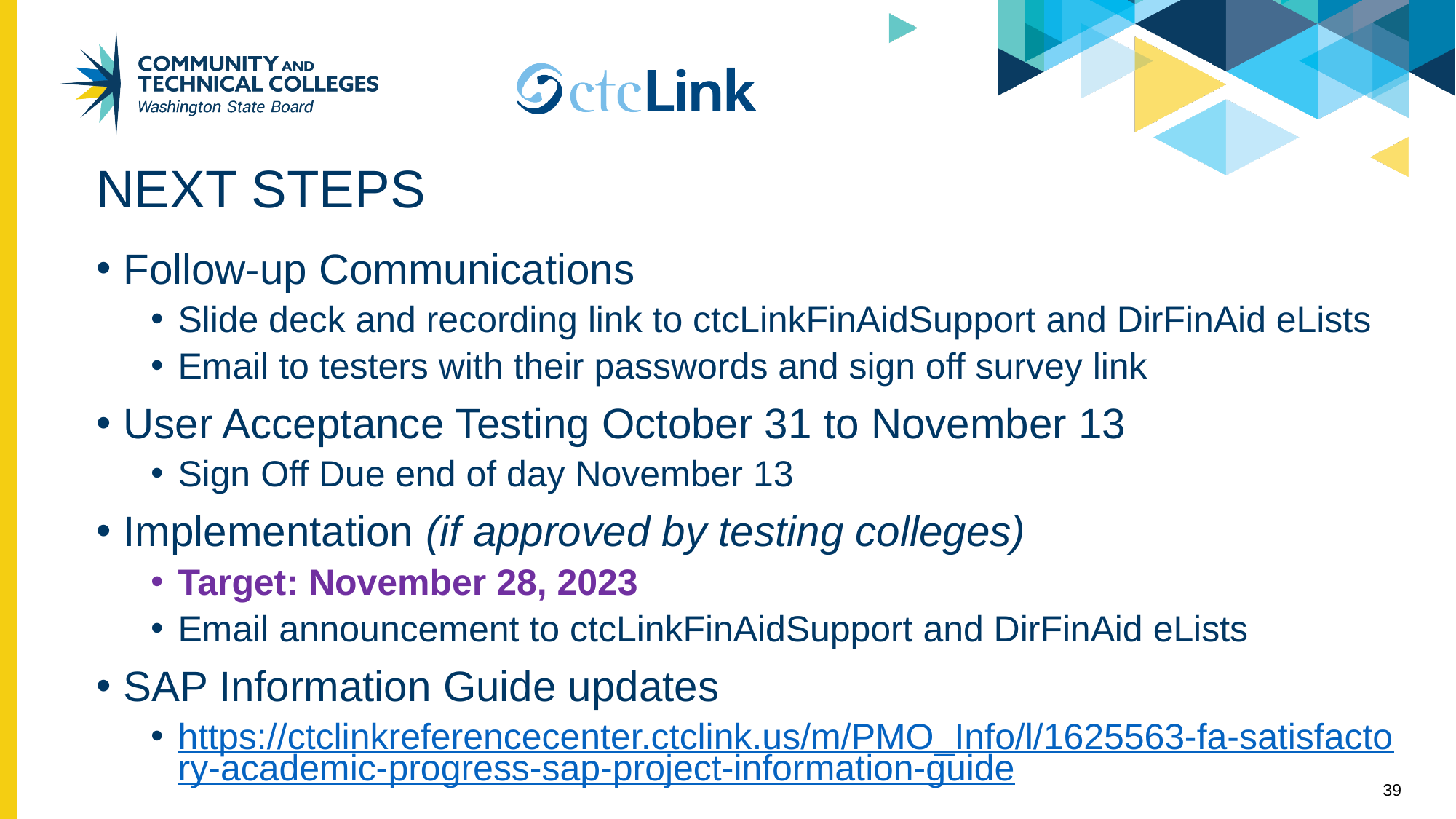

# Next Steps
Follow-up Communications
Slide deck and recording link to ctcLinkFinAidSupport and DirFinAid eLists
Email to testers with their passwords and sign off survey link
User Acceptance Testing October 31 to November 13
Sign Off Due end of day November 13
Implementation (if approved by testing colleges)
Target: November 28, 2023
Email announcement to ctcLinkFinAidSupport and DirFinAid eLists
SAP Information Guide updates
https://ctclinkreferencecenter.ctclink.us/m/PMO_Info/l/1625563-fa-satisfactory-academic-progress-sap-project-information-guide
39